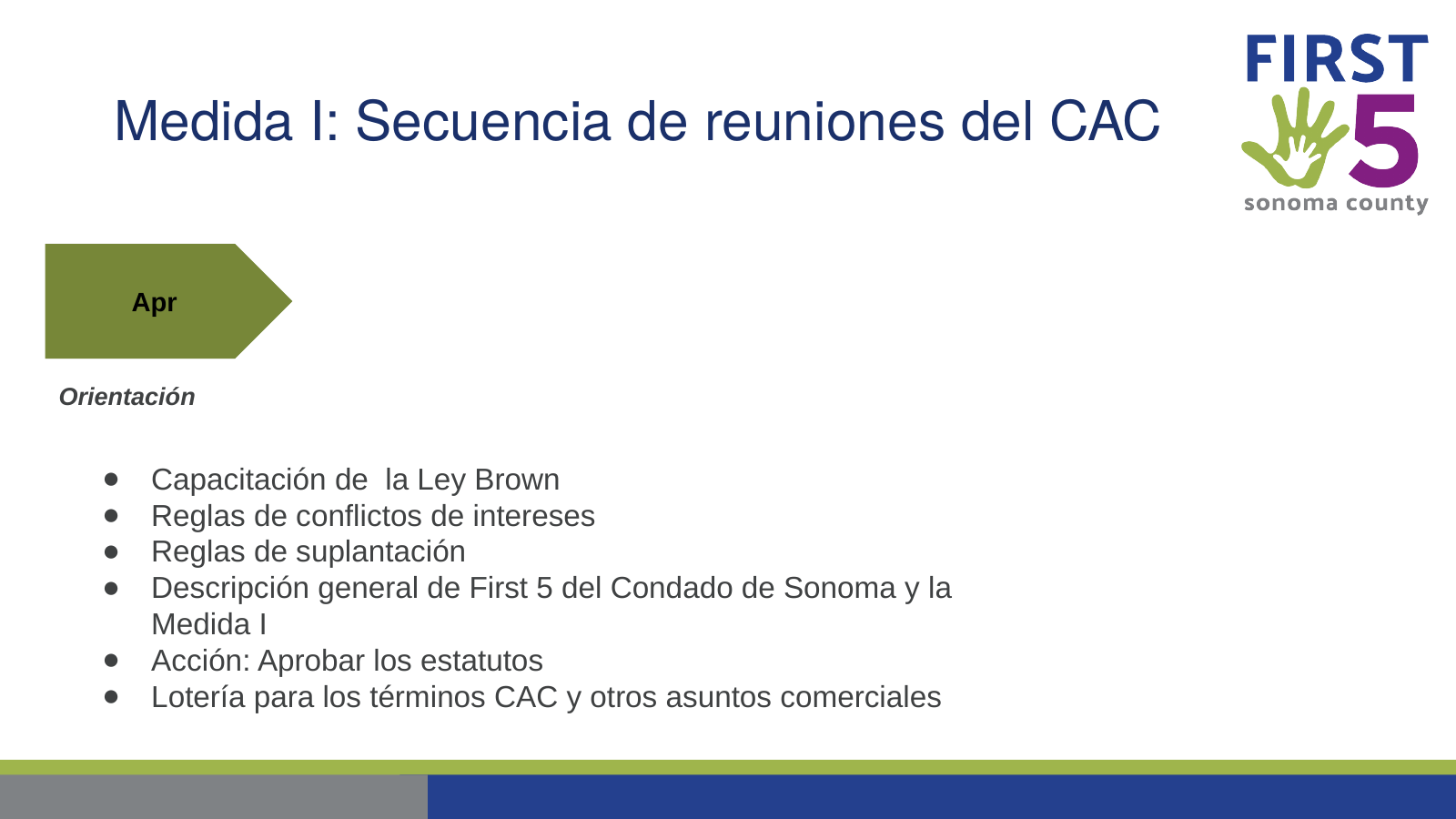

# Medida I: Secuencia de reuniones del CAC
Apr
Orientación
Capacitación de  la Ley Brown
Reglas de conflictos de intereses
Reglas de suplantación
Descripción general de First 5 del Condado de Sonoma y la Medida I
Acción: Aprobar los estatutos
Lotería para los términos CAC y otros asuntos comerciales